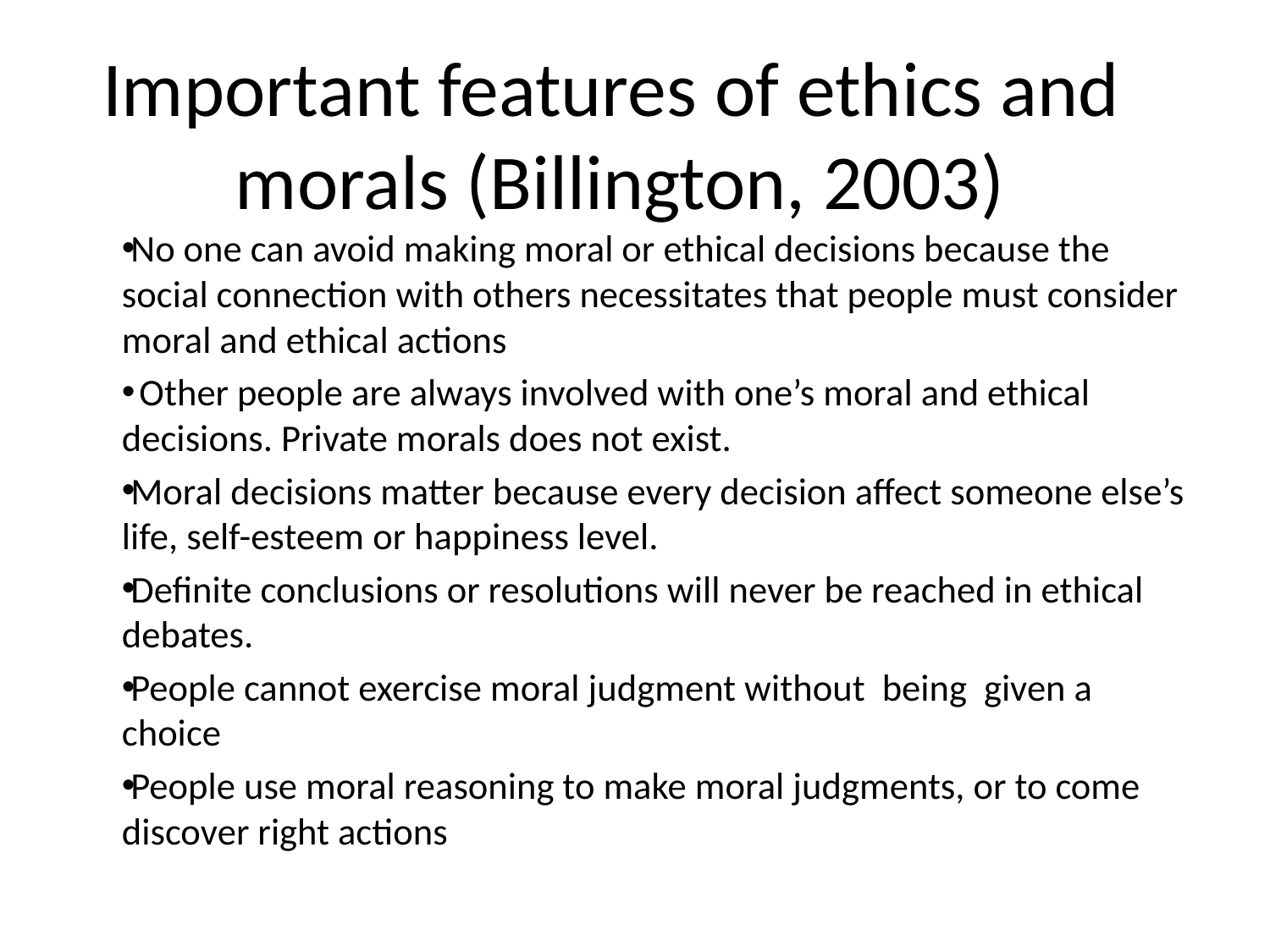

# Important features of ethics and   morals (Billington, 2003)
No one can avoid making moral or ethical decisions because the social connection with others necessitates that people must consider moral and ethical actions
 Other people are always involved with one’s moral and ethical decisions. Private morals does not exist.
Moral decisions matter because every decision affect someone else’s life, self-esteem or happiness level.
Definite conclusions or resolutions will never be reached in ethical debates.
People cannot exercise moral judgment without  being  given a choice
People use moral reasoning to make moral judgments, or to come discover right actions